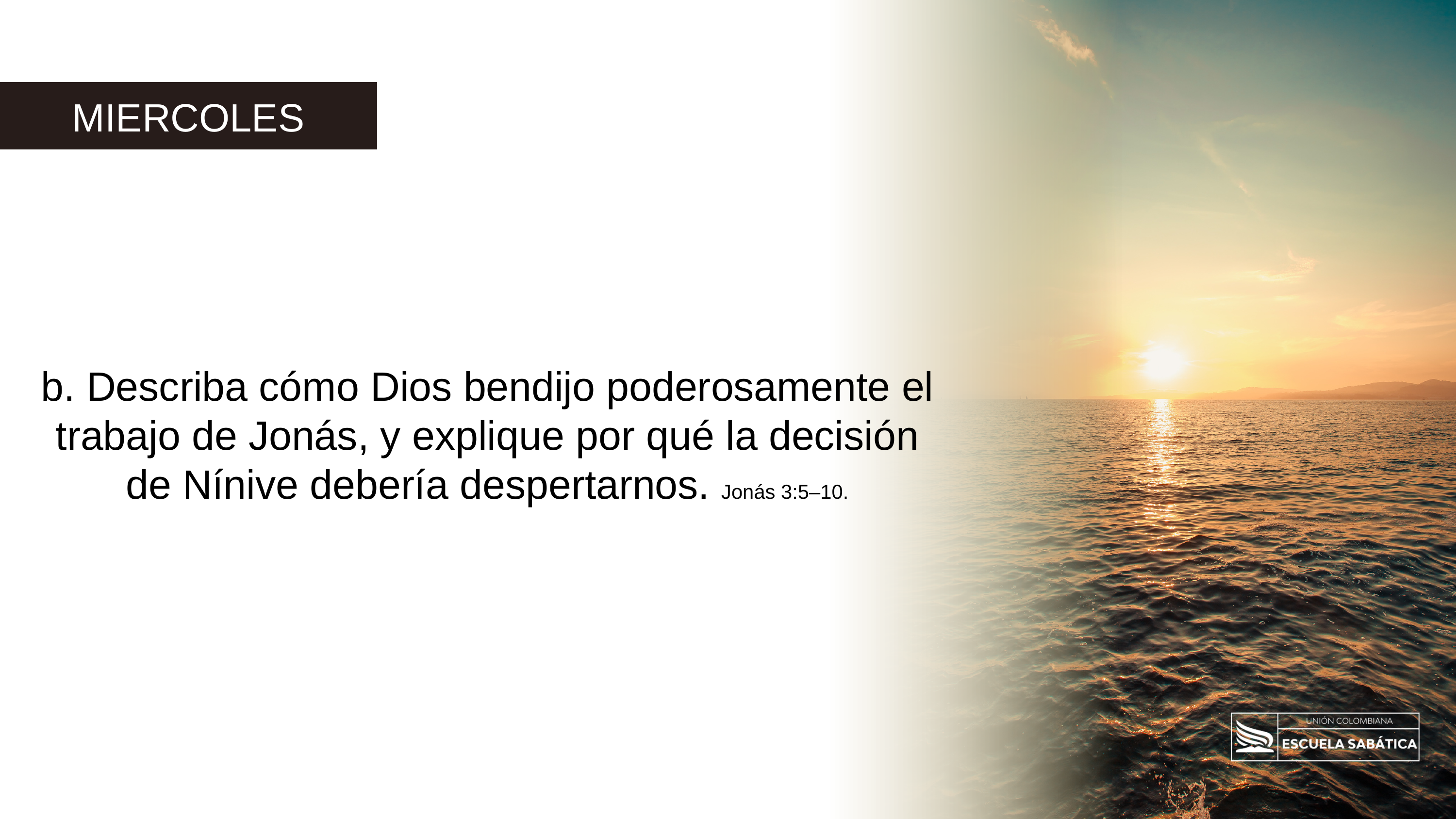

MIERCOLES
b. Describa cómo Dios bendijo poderosamente el trabajo de Jonás, y explique por qué la decisión de Nínive debería despertarnos. Jonás 3:5–10.